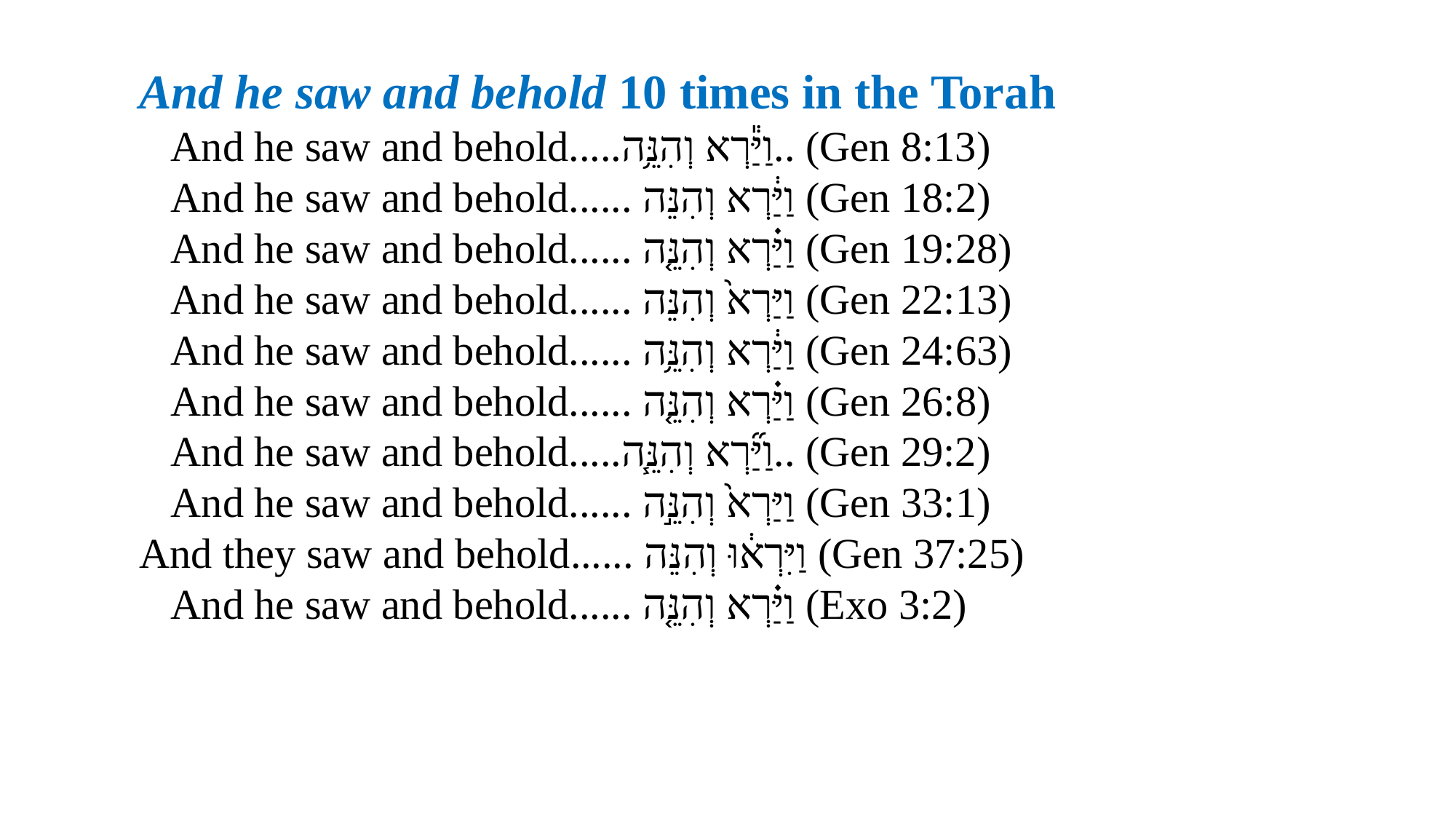

And he saw and behold 10 times in the Torah
   And he saw and behold.....וַיַּ֕רְא וְהִנֵּ֥ה.. (Gen 8:13)
   And he saw and behold...... וַיַּ֔רְא וְהִנֵּה (Gen 18:2)
   And he saw and behold...... וַיַּ֗רְא וְהִנֵּ֤ה (Gen 19:28)
   And he saw and behold...... וַיַּרְא֙ וְהִנֵּה (Gen 22:13)
   And he saw and behold...... וַיַּ֔רְא וְהִנֵּ֥ה (Gen 24:63)
   And he saw and behold...... וַיַּ֗רְא וְהִנֵּ֤ה (Gen 26:8)
   And he saw and behold.....וַיַּ֞רְא וְהִנֵּ֧ה.. (Gen 29:2)
   And he saw and behold...... וַיַּרְא֙ וְהִנֵּ֣ה (Gen 33:1)
And they saw and behold...... וַיִּרְא֔וּ וְהִנֵּה (Gen 37:25)
   And he saw and behold...... וַיַּ֗רְא וְהִנֵּ֤ה (Exo 3:2)